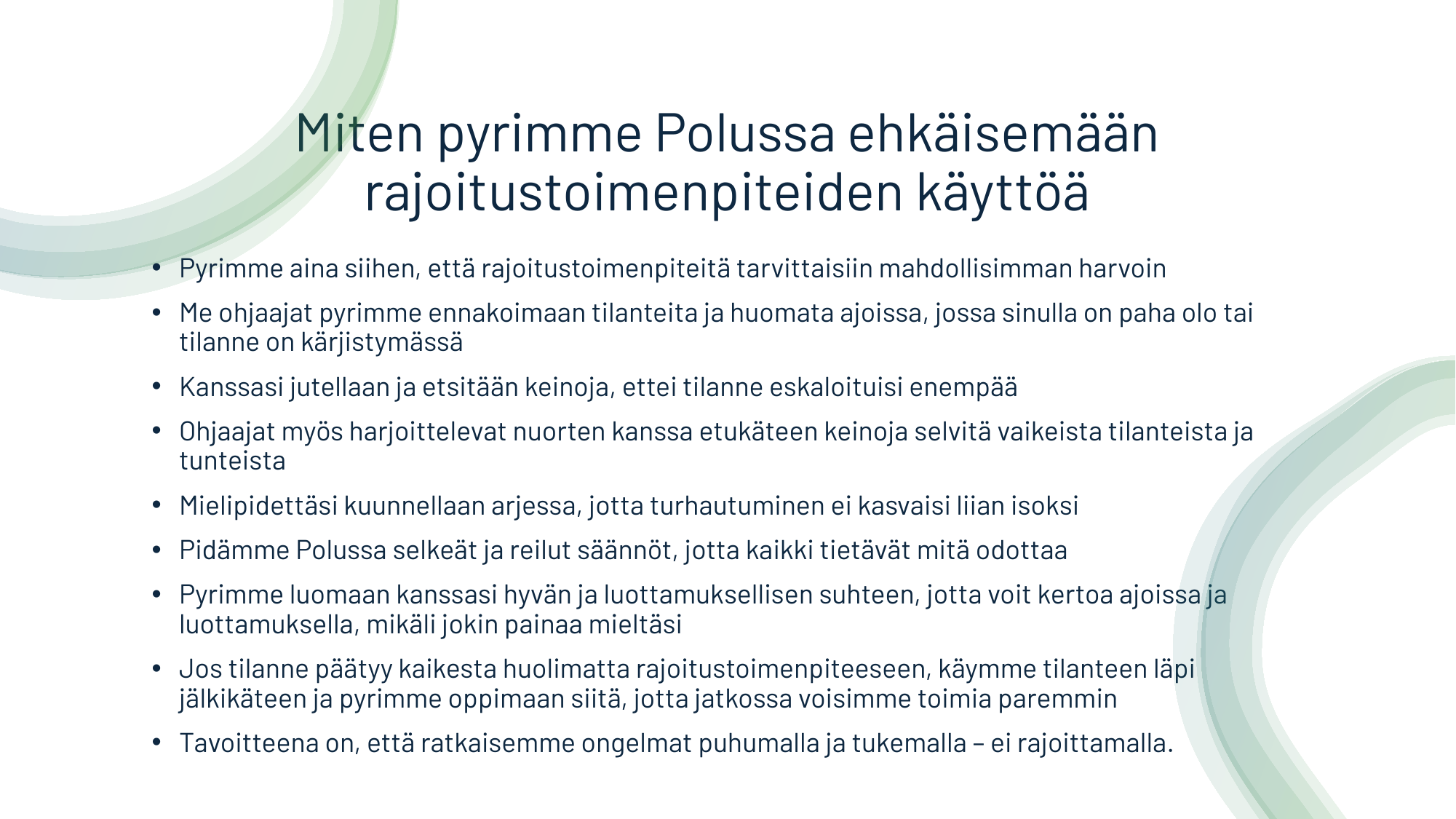

# Miten pyrimme Polussa ehkäisemään rajoitustoimenpiteiden käyttöä
Pyrimme aina siihen, että rajoitustoimenpiteitä tarvittaisiin mahdollisimman harvoin
Me ohjaajat pyrimme ennakoimaan tilanteita ja huomata ajoissa, jossa sinulla on paha olo tai tilanne on kärjistymässä
Kanssasi jutellaan ja etsitään keinoja, ettei tilanne eskaloituisi enempää
Ohjaajat myös harjoittelevat nuorten kanssa etukäteen keinoja selvitä vaikeista tilanteista ja tunteista
Mielipidettäsi kuunnellaan arjessa, jotta turhautuminen ei kasvaisi liian isoksi
Pidämme Polussa selkeät ja reilut säännöt, jotta kaikki tietävät mitä odottaa
Pyrimme luomaan kanssasi hyvän ja luottamuksellisen suhteen, jotta voit kertoa ajoissa ja luottamuksella, mikäli jokin painaa mieltäsi
Jos tilanne päätyy kaikesta huolimatta rajoitustoimenpiteeseen, käymme tilanteen läpi jälkikäteen ja pyrimme oppimaan siitä, jotta jatkossa voisimme toimia paremmin
Tavoitteena on, että ratkaisemme ongelmat puhumalla ja tukemalla – ei rajoittamalla.